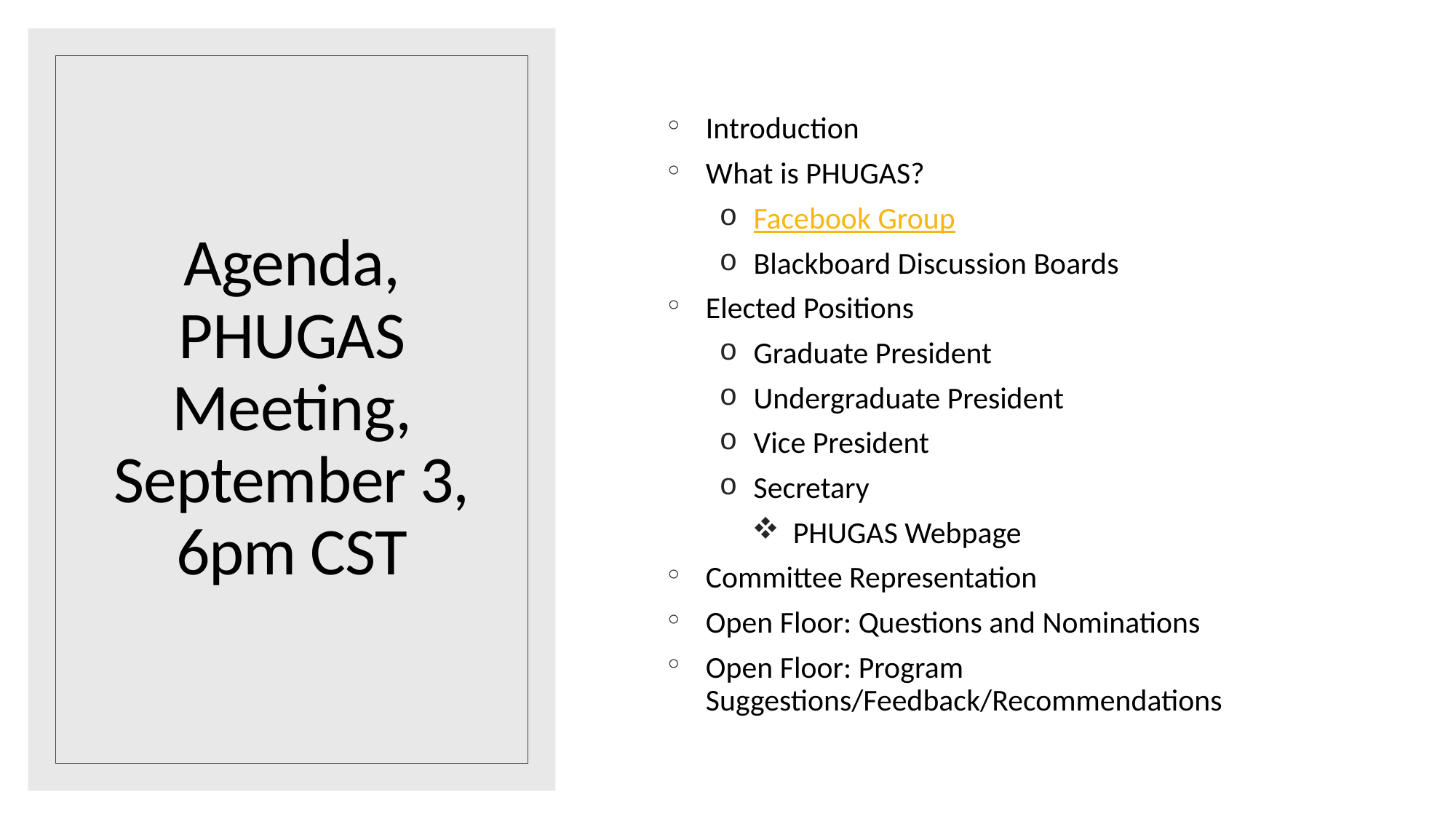

Introduction
What is PHUGAS?
Facebook Group
Blackboard Discussion Boards
Elected Positions
Graduate President
Undergraduate President
Vice President
Secretary
PHUGAS Webpage
Committee Representation
Open Floor: Questions and Nominations
Open Floor: Program Suggestions/Feedback/Recommendations
# Agenda, PHUGAS Meeting, September 3, 6pm CST